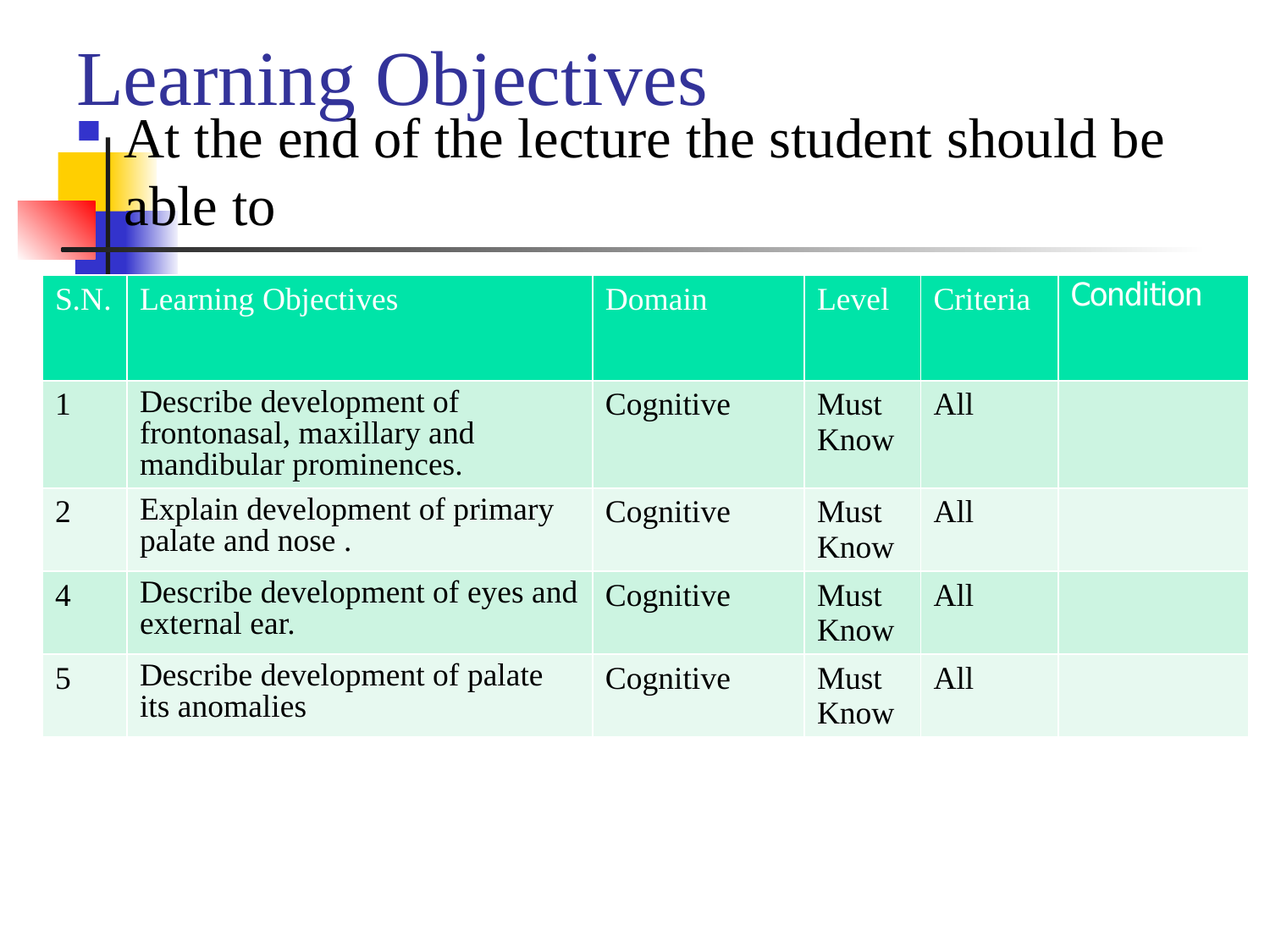

# Learning Objectives
At the end of the lecture the student should be able to
| S.N. | Learning Objectives | Domain | Level | Criteria | Condition |
| --- | --- | --- | --- | --- | --- |
| 1 | Describe development of frontonasal, maxillary and mandibular prominences. | Cognitive | Must Know | All |  |
| 2 | Explain development of primary palate and nose . | Cognitive | Must Know | All |  |
| 4 | Describe development of eyes and external ear. | Cognitive | Must Know | All |  |
| 5 | Describe development of palate its anomalies | Cognitive | Must Know | All |  |